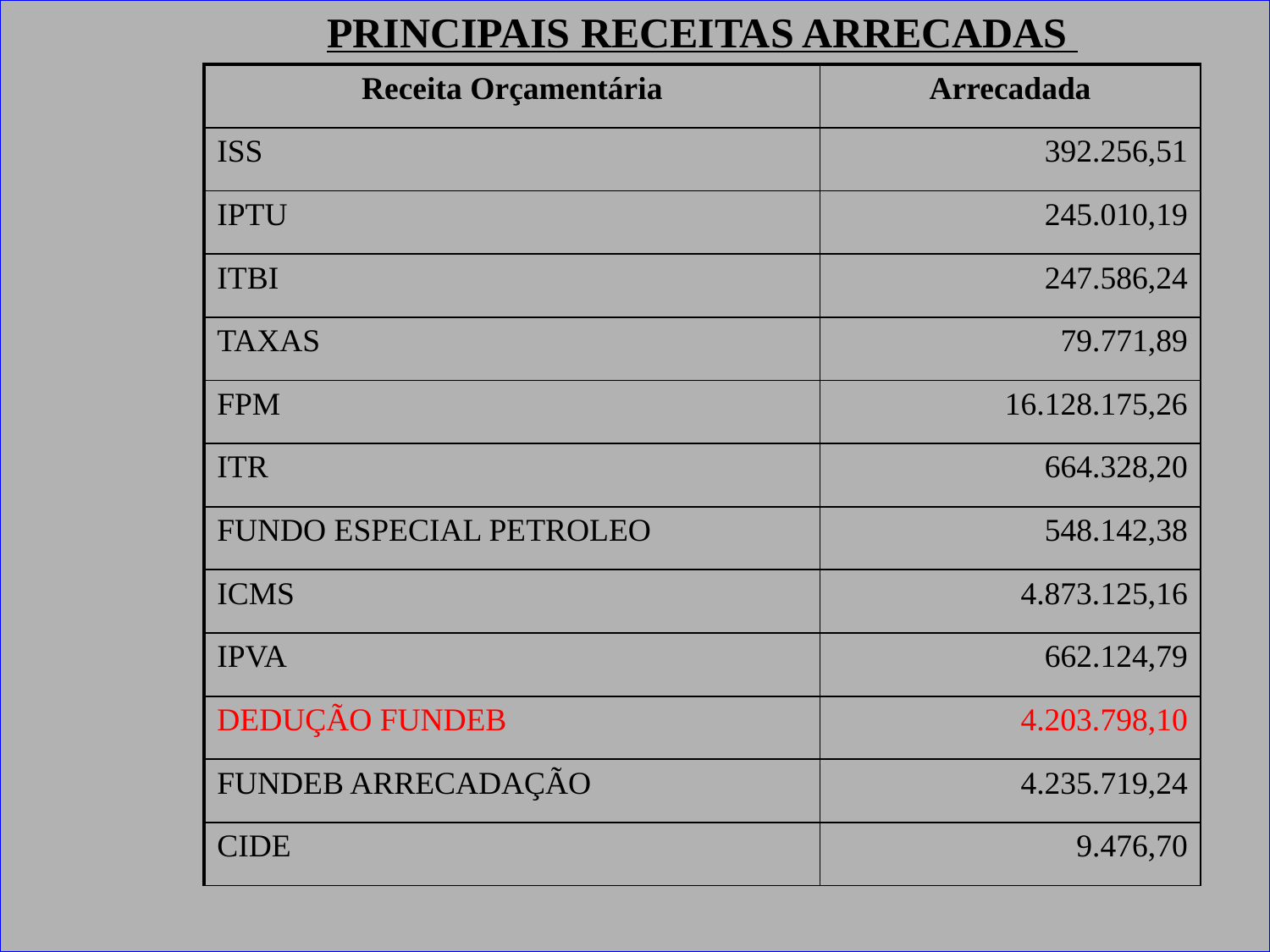

PRINCIPAIS RECEITAS ARRECADAS

| Receita Orçamentária | Arrecadada |
| --- | --- |
| ISS | 392.256,51 |
| IPTU | 245.010,19 |
| ITBI | 247.586,24 |
| TAXAS | 79.771,89 |
| FPM | 16.128.175,26 |
| ITR | 664.328,20 |
| FUNDO ESPECIAL PETROLEO | 548.142,38 |
| ICMS | 4.873.125,16 |
| IPVA | 662.124,79 |
| DEDUÇÃO FUNDEB | 4.203.798,10 |
| FUNDEB ARRECADAÇÃO | 4.235.719,24 |
| CIDE | 9.476,70 |